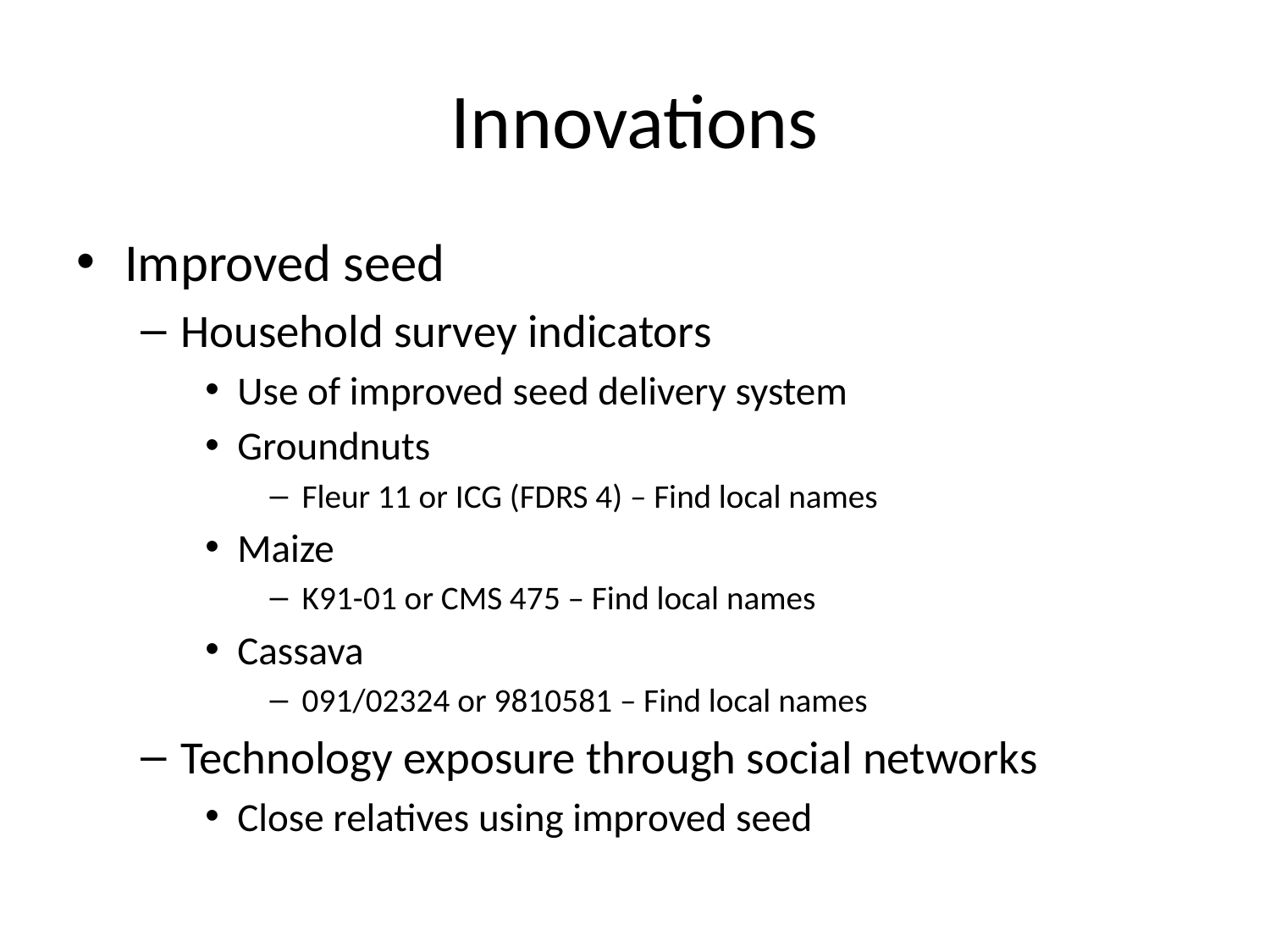

# Innovations
Improved seed
Household survey indicators
Use of improved seed delivery system
Groundnuts
Fleur 11 or ICG (FDRS 4) – Find local names
Maize
K91-01 or CMS 475 – Find local names
Cassava
091/02324 or 9810581 – Find local names
Technology exposure through social networks
Close relatives using improved seed